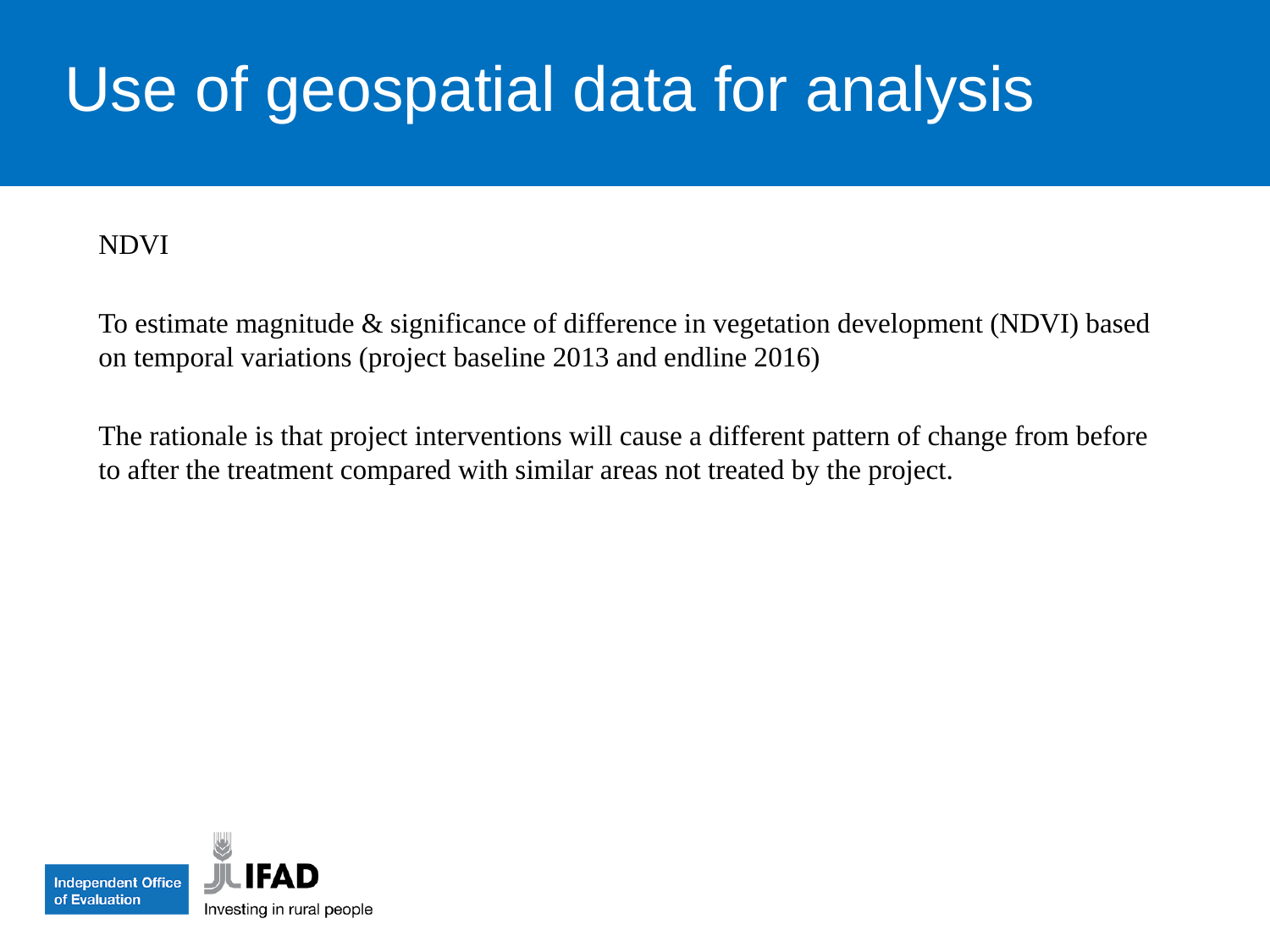

Use of geospatial data for analysis
NDVI

To estimate magnitude & significance of difference in vegetation development (NDVI) based on temporal variations (project baseline 2013 and endline 2016)

The rationale is that project interventions will cause a different pattern of change from before to after the treatment compared with similar areas not treated by the project.